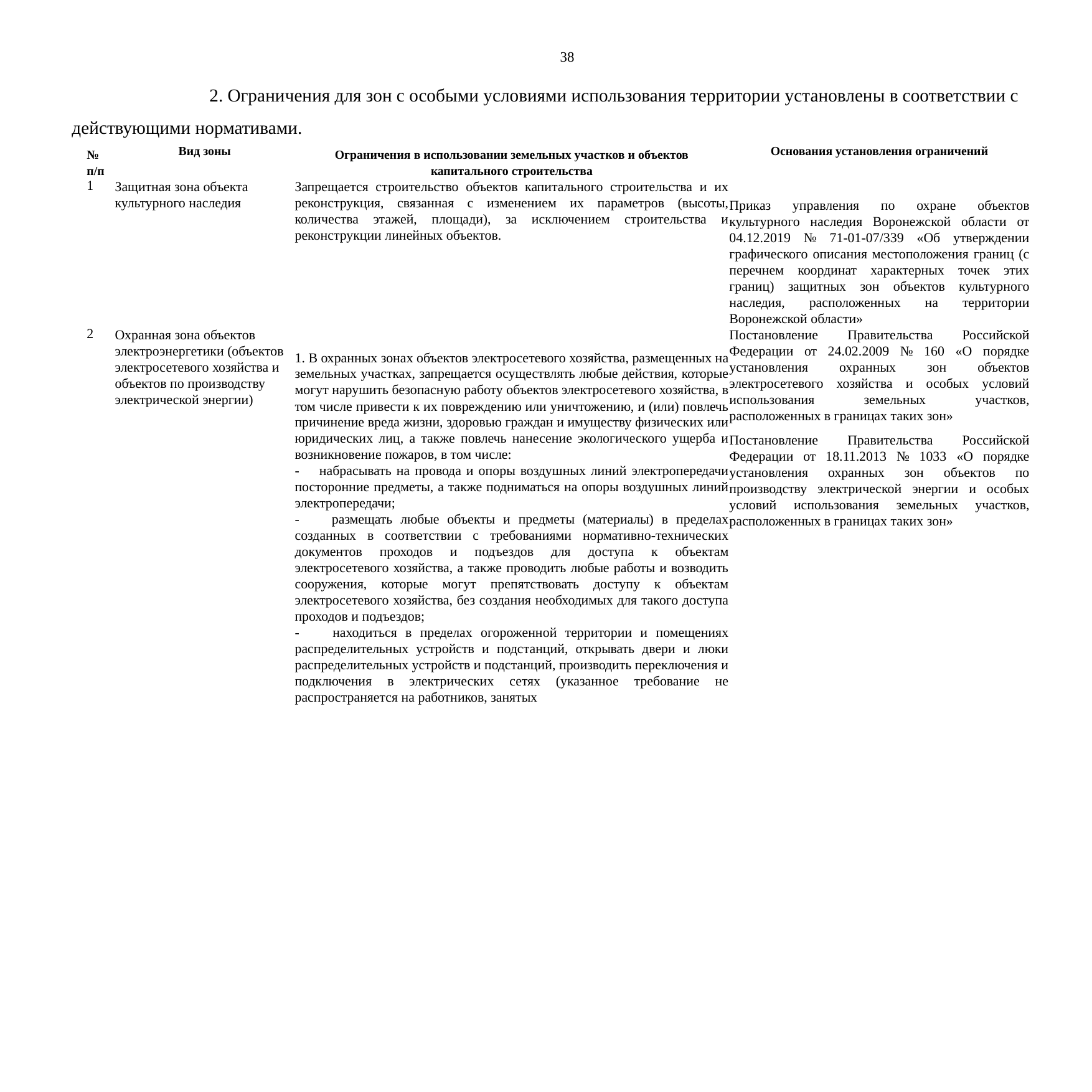

38
2. Ограничения для зон с особыми условиями использования территории установлены в соответствии с
действующими нормативами.
| № п/п | Вид зоны | Ограничения в использовании земельных участков и объектов капитального строительства | Основания установления ограничений |
| --- | --- | --- | --- |
| 1 | Защитная зона объекта культурного наследия | Запрещается строительство объектов капитального строительства и их реконструкция, связанная с изменением их параметров (высоты, количества этажей, площади), за исключением строительства и реконструкции линейных объектов. | Приказ управления по охране объектов культурного наследия Воронежской области от 04.12.2019 № 71-01-07/339 «Об утверждении графического описания местоположения границ (с перечнем координат характерных точек этих границ) защитных зон объектов культурного наследия, расположенных на территории Воронежской области» |
| 2 | Охранная зона объектов электроэнергетики (объектов электросетевого хозяйства и объектов по производству электрической энергии) | 1. В охранных зонах объектов электросетевого хозяйства, размещенных на земельных участках, запрещается осуществлять любые действия, которые могут нарушить безопасную работу объектов электросетевого хозяйства, в том числе привести к их повреждению или уничтожению, и (или) повлечь причинение вреда жизни, здоровью граждан и имуществу физических или юридических лиц, а также повлечь нанесение экологического ущерба и возникновение пожаров, в том числе: - набрасывать на провода и опоры воздушных линий электропередачи посторонние предметы, а также подниматься на опоры воздушных линий электропередачи; - размещать любые объекты и предметы (материалы) в пределах созданных в соответствии с требованиями нормативно-технических документов проходов и подъездов для доступа к объектам электросетевого хозяйства, а также проводить любые работы и возводить сооружения, которые могут препятствовать доступу к объектам электросетевого хозяйства, без создания необходимых для такого доступа проходов и подъездов; - находиться в пределах огороженной территории и помещениях распределительных устройств и подстанций, открывать двери и люки распределительных устройств и подстанций, производить переключения и подключения в электрических сетях (указанное требование не распространяется на работников, занятых | Постановление Правительства Российской Федерации от 24.02.2009 № 160 «О порядке установления охранных зон объектов электросетевого хозяйства и особых условий использования земельных участков, расположенных в границах таких зон» Постановление Правительства Российской Федерации от 18.11.2013 № 1033 «О порядке установления охранных зон объектов по производству электрической энергии и особых условий использования земельных участков, расположенных в границах таких зон» |